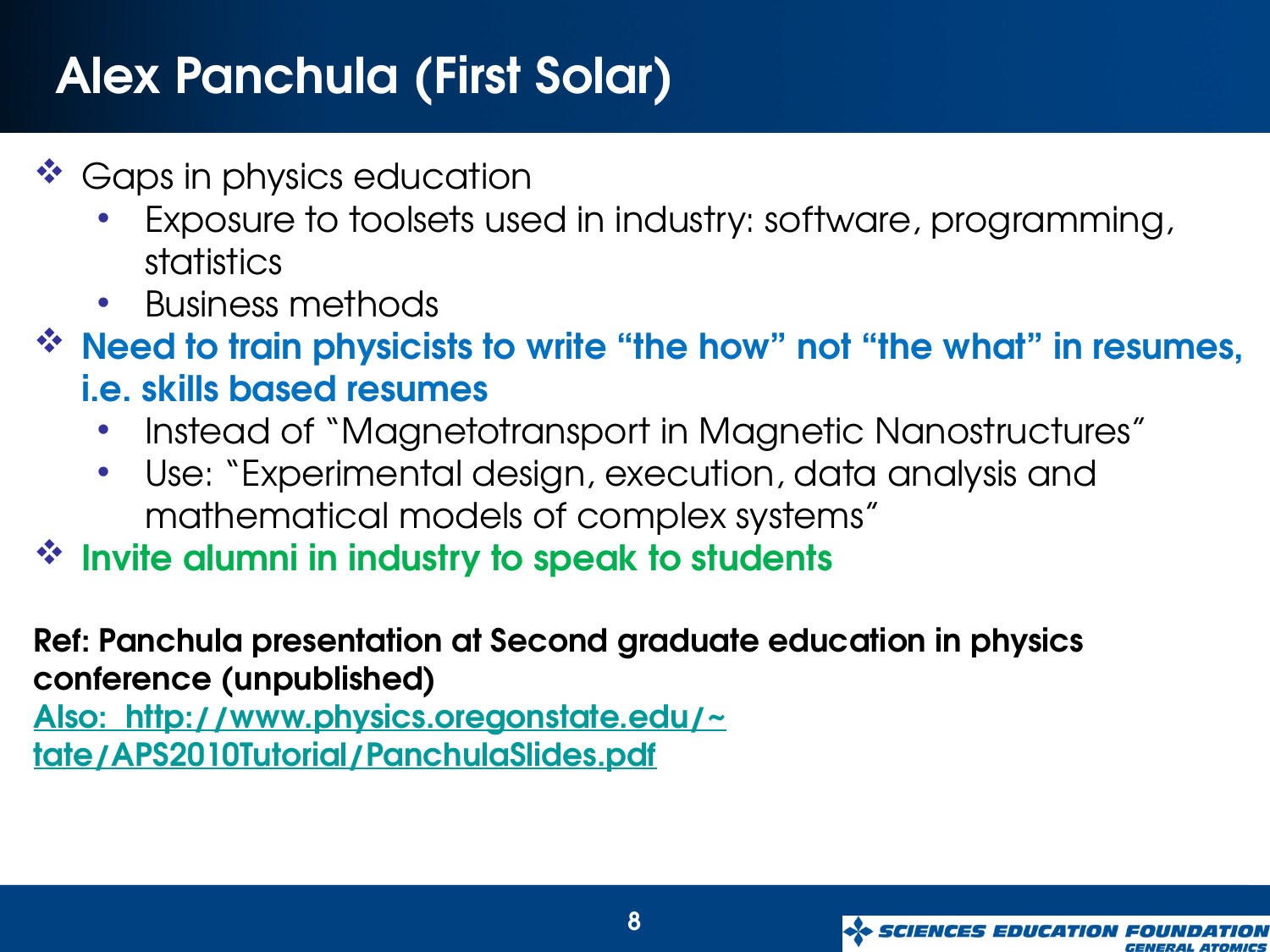

# Alex Panchula (First Solar)
Gaps in physics education
Exposure to toolsets used in industry: software, programming, statistics
Business methods
Need to train physicists to write “the how” not “the what” in resumes, i.e. skills based resumes
Instead of “Magnetotransport in Magnetic Nanostructures”
Use: “Experimental design, execution, data analysis and mathematical models of complex systems”
Invite alumni in industry to speak to students

Ref: Panchula presentation at Second graduate education in physics conference (unpublished)
Also:  http://www.physics.oregonstate.edu/~tate/APS2010Tutorial/PanchulaSlides.pdf
8